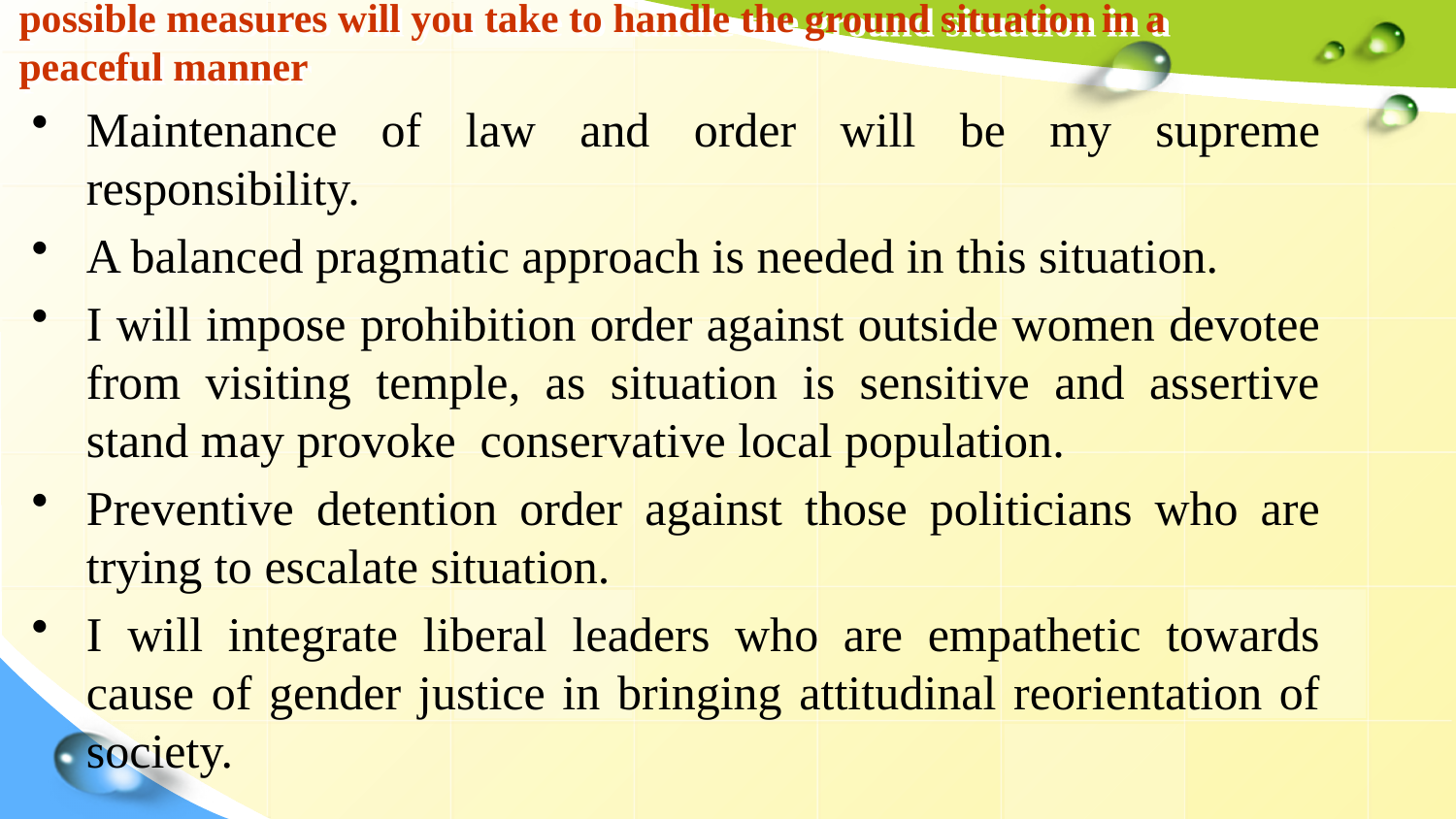

# possible measures will you take to handle the ground situation in a peaceful manner
Maintenance of law and order will be my supreme responsibility.
A balanced pragmatic approach is needed in this situation.
I will impose prohibition order against outside women devotee from visiting temple, as situation is sensitive and assertive stand may provoke  conservative local population.
Preventive detention order against those politicians who are trying to escalate situation.
I will integrate liberal leaders who are empathetic towards cause of gender justice in bringing attitudinal reorientation of society.